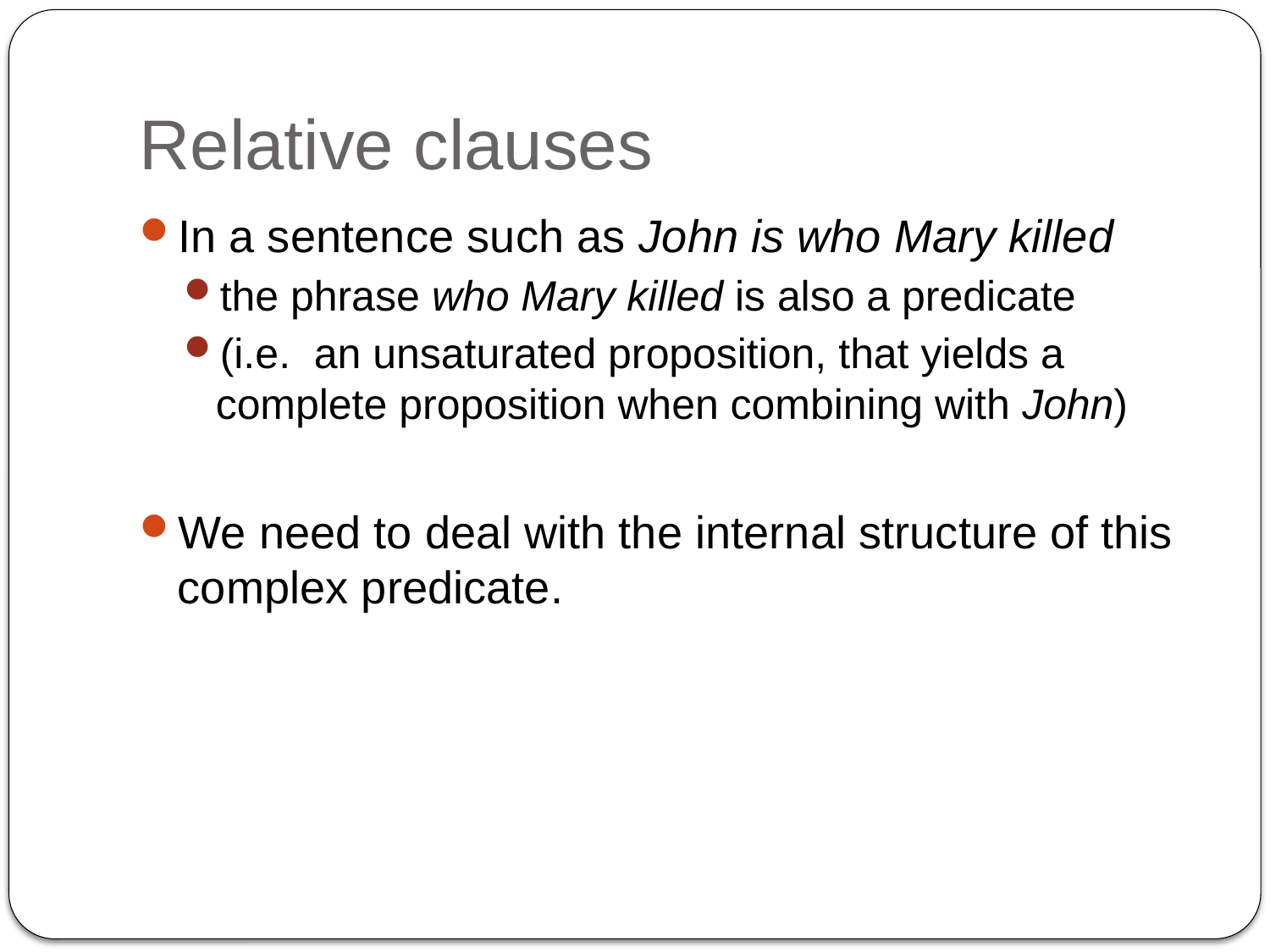

# Relative clauses
In a sentence such as John is who Mary killed
the phrase who Mary killed is also a predicate
(i.e.  an unsaturated proposition, that yields a complete proposition when combining with John)

We need to deal with the internal structure of this complex predicate.